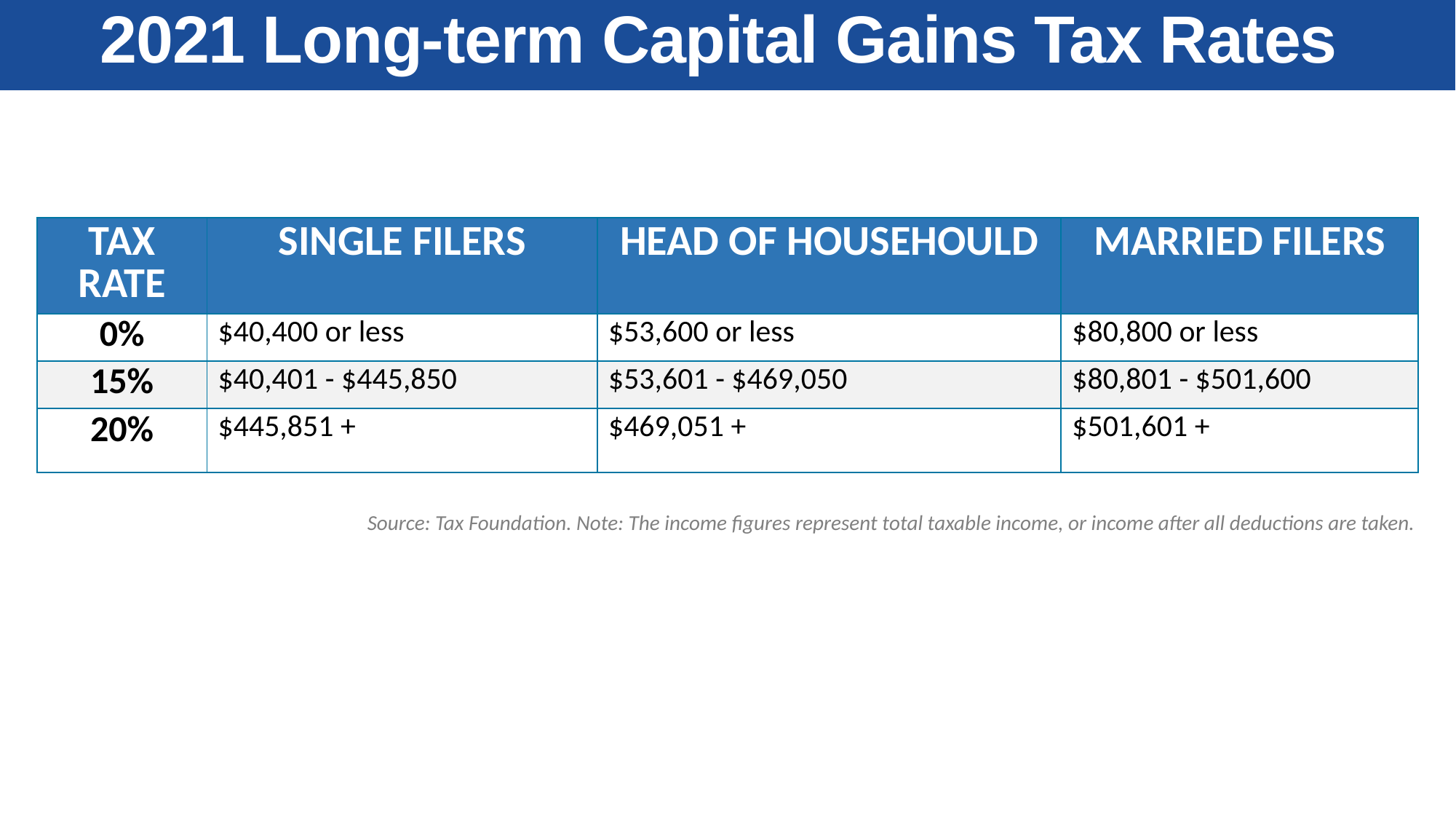

2021 Long-term Capital Gains Tax Rates

| TAX RATE | SINGLE FILERS | HEAD OF HOUSEHOULD | MARRIED FILERS |
| --- | --- | --- | --- |
| 0% | $40,400 or less | $53,600 or less | $80,800 or less |
| 15% | $40,401 - $445,850 | $53,601 - $469,050 | $80,801 - $501,600 |
| 20% | $445,851 + | $469,051 + | $501,601 + |
Source: Tax Foundation. Note: The income figures represent total taxable income, or income after all deductions are taken.